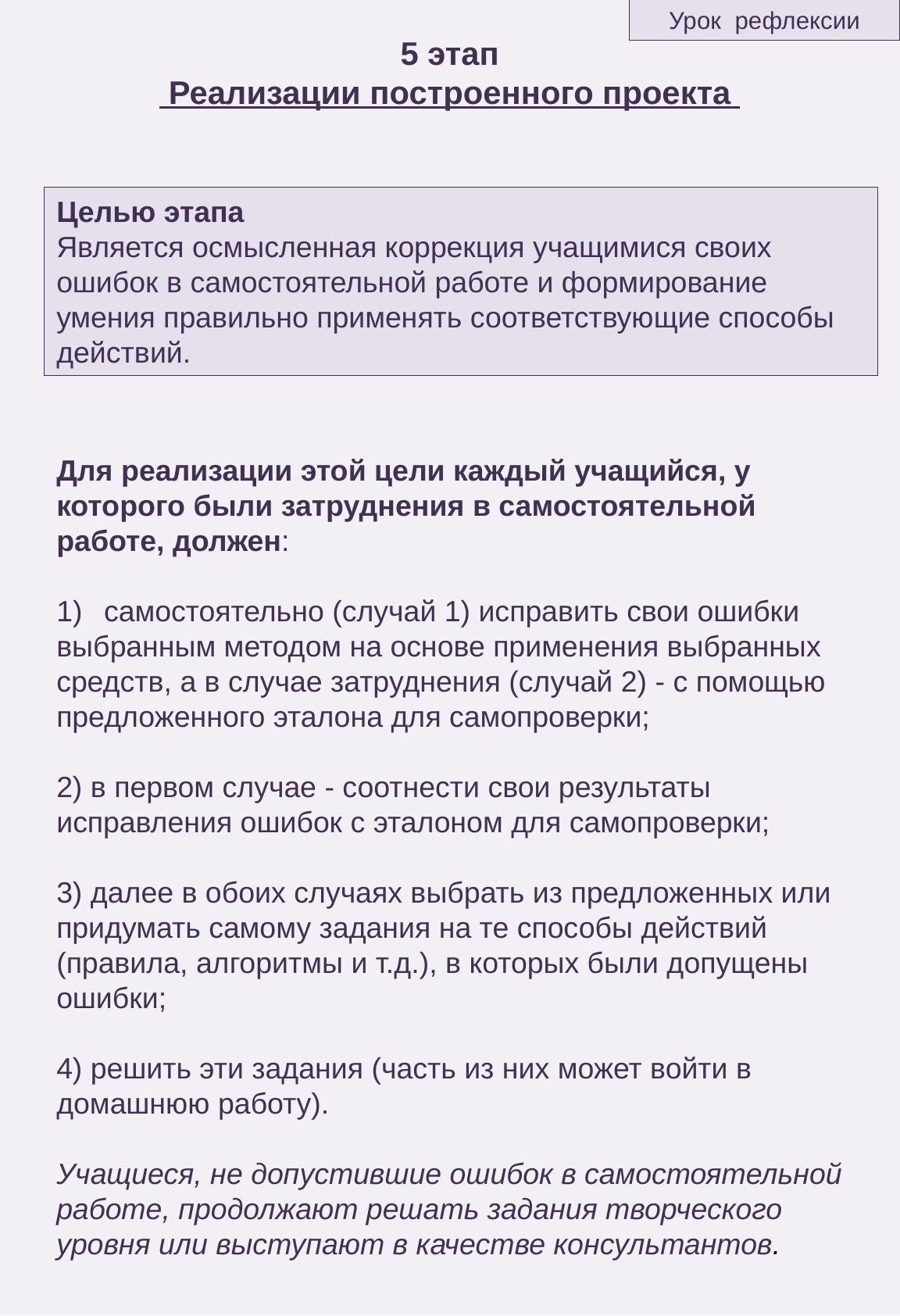

Урок  рефлексии
5 этап
 Реализации построенного проекта
Целью этапа
Является осмысленная коррекция учащимися своих ошибок в самостоятельной работе и формирование умения правильно применять соответствующие способы действий.
Для реализации этой цели каждый учащийся, у которого были затруднения в самостоятельной работе, должен:

самостоятельно (случай 1) исправить свои ошибки
выбранным методом на основе применения выбранных средств, а в случае затруднения (случай 2) - с помощью предложенного эталона для самопроверки;

2) в первом случае - соотнести свои результаты исправления ошибок с эталоном для самопроверки;

3) далее в обоих случаях выбрать из предложенных или придумать самому задания на те способы действий (правила, алгоритмы и т.д.), в которых были допущены ошибки;

4) решить эти задания (часть из них может войти в домашнюю работу).

Учащиеся, не допустившие ошибок в самостоятельной работе, продолжают решать задания творческого уровня или выступают в качестве консультантов.